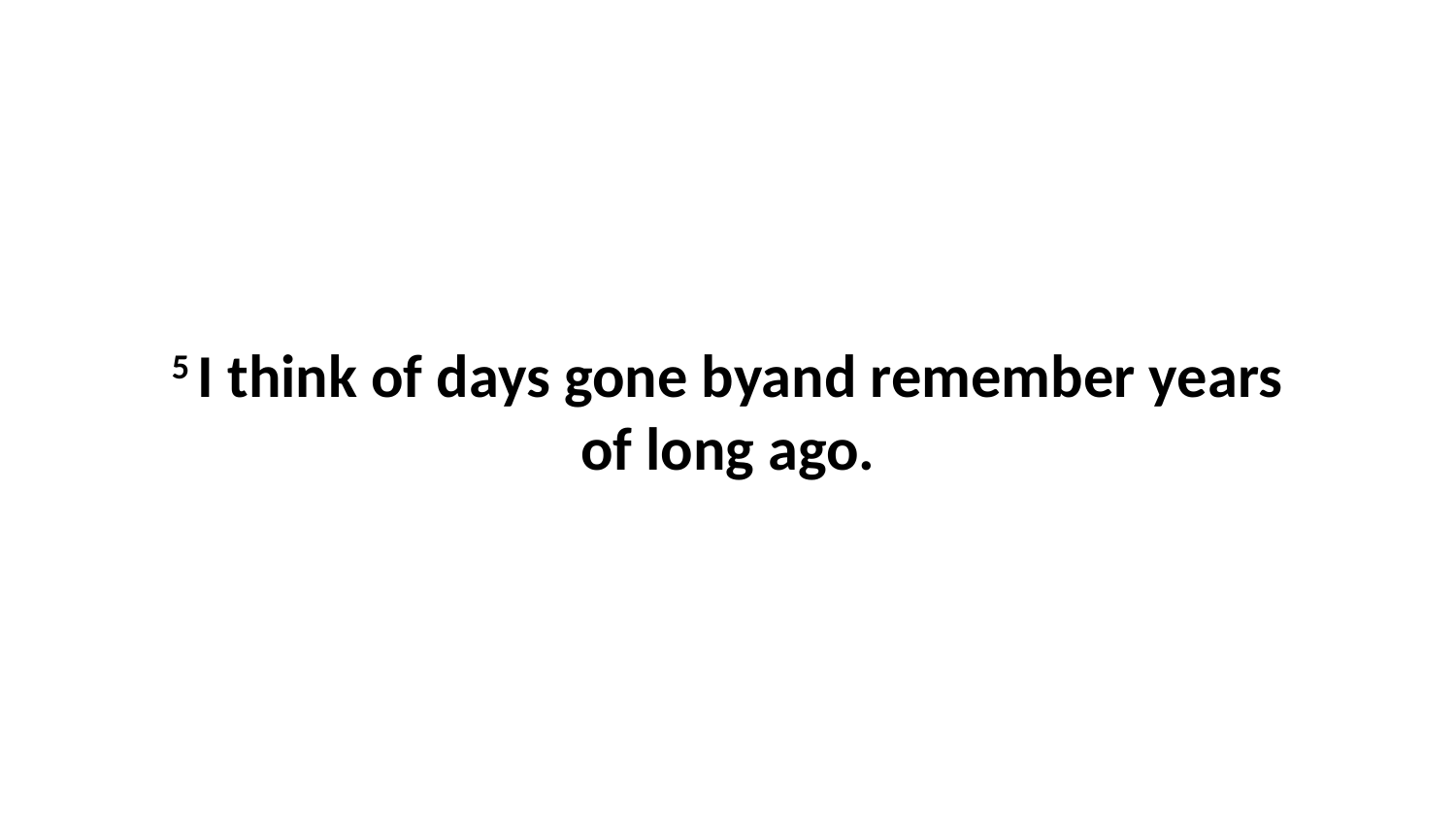

5 I think of days gone byand remember years of long ago.